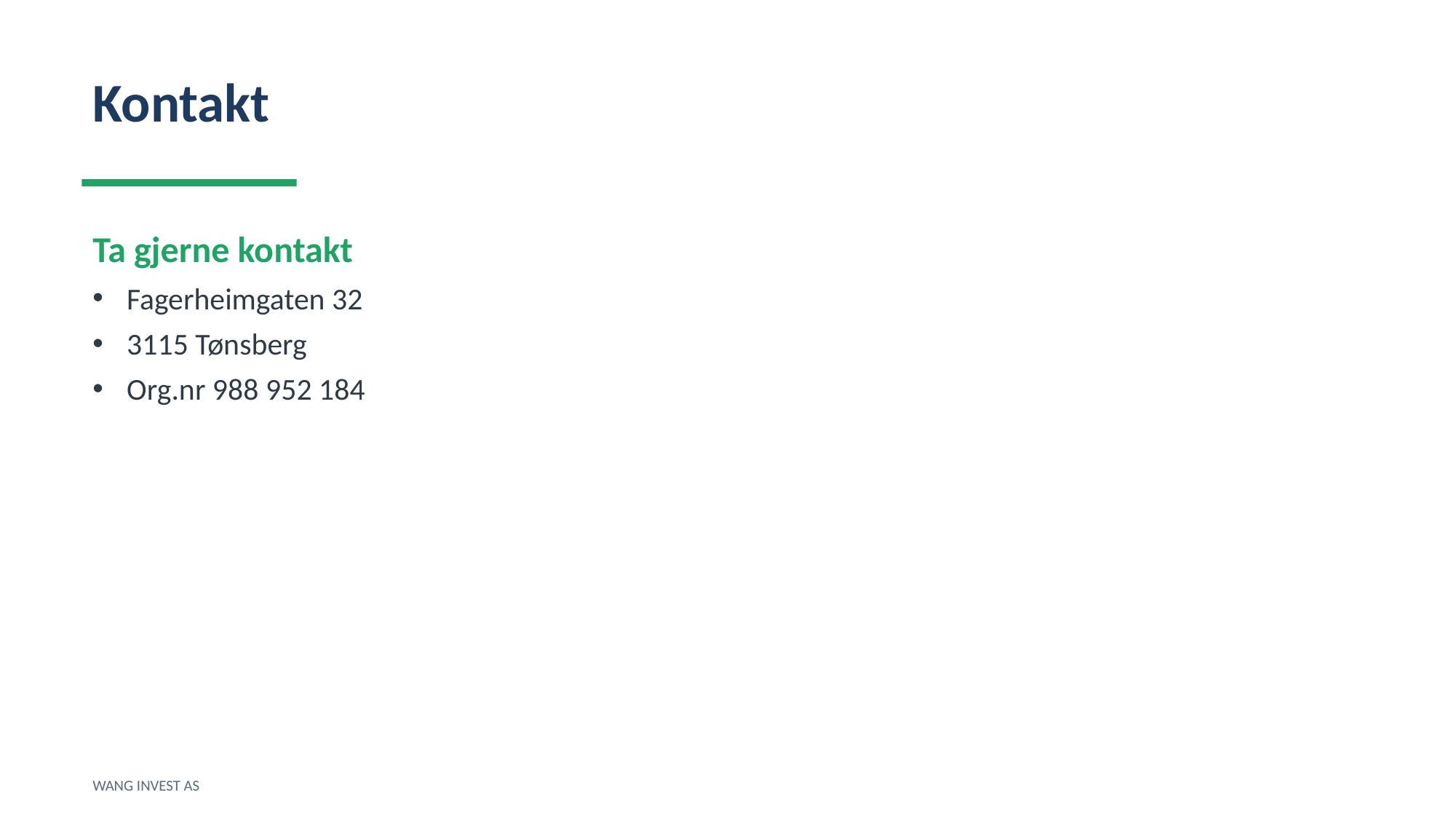

Kontakt

Ta gjerne kontakt
Fagerheimgaten 32
3115 Tønsberg
Org.nr 988 952 184
WANG INVEST AS